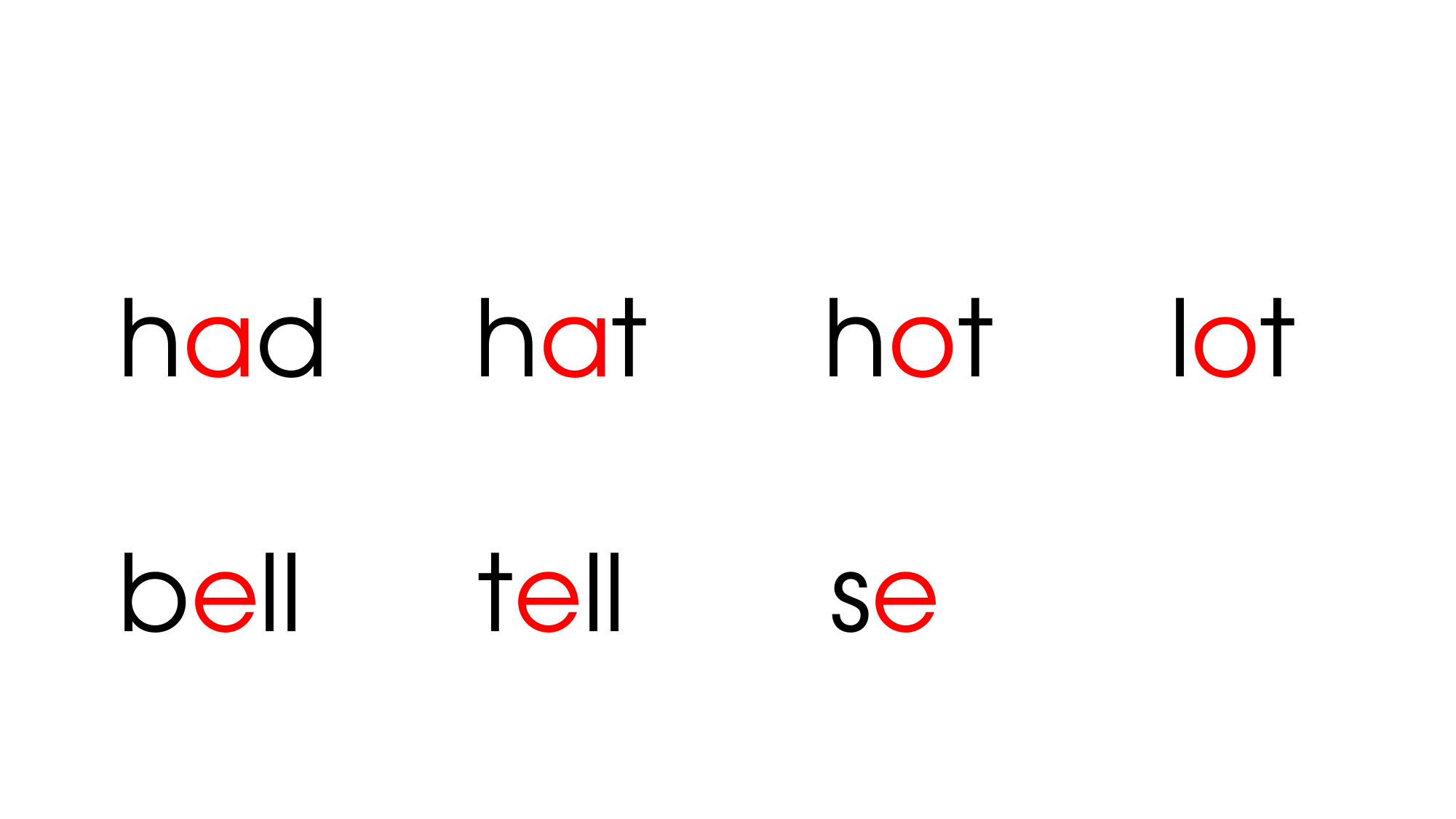

had     hat      hot      lot

   bell      tell       se